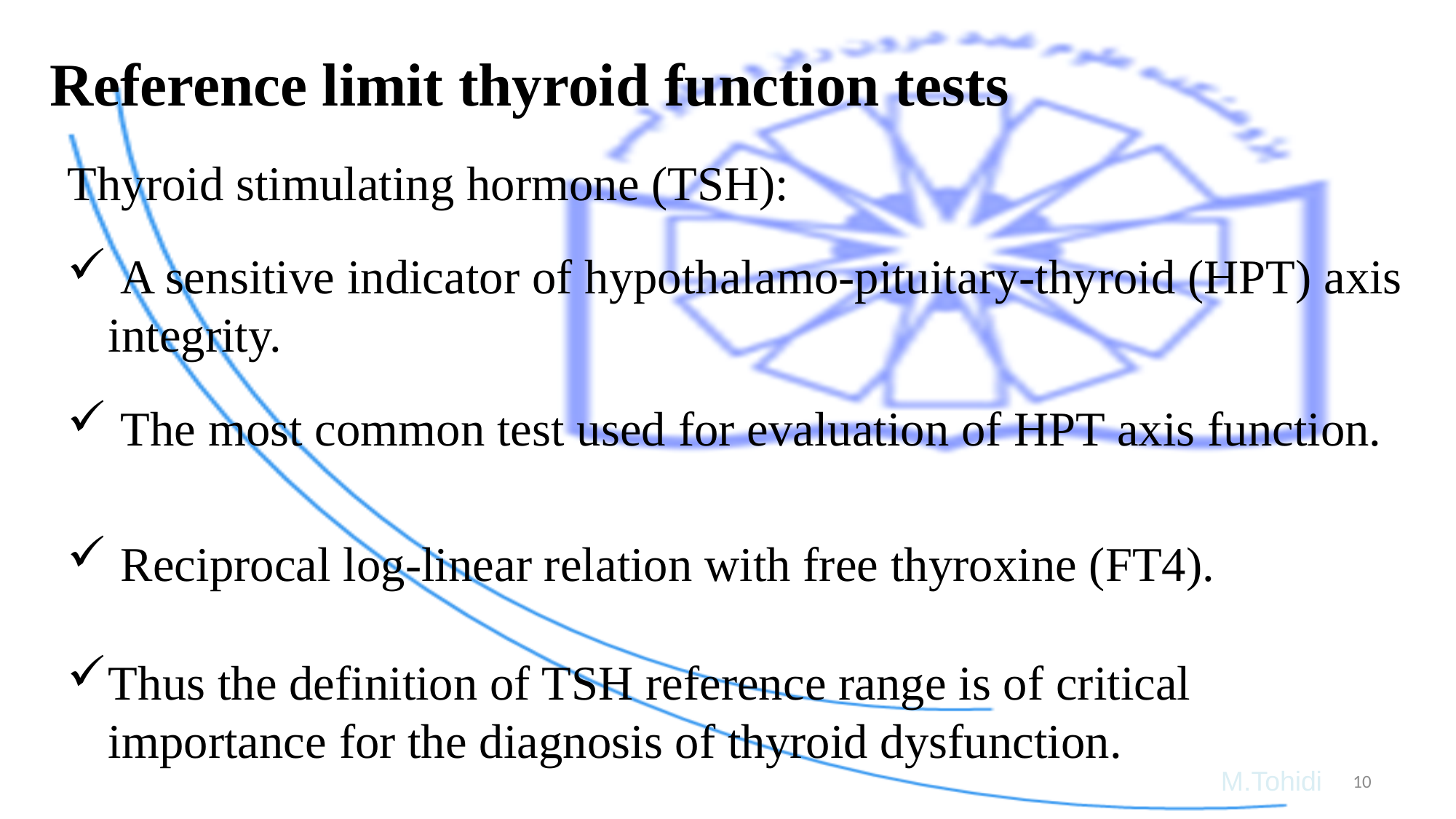

# Reference limit thyroid function tests
Thyroid stimulating hormone (TSH):

 A sensitive indicator of hypothalamo-pituitary-thyroid (HPT) axis integrity.

 The most common test used for evaluation of HPT axis function.

 Reciprocal log-linear relation with free thyroxine (FT4).

Thus the definition of TSH reference range is of critical importance for the diagnosis of thyroid dysfunction.

     M.Tohidi
10